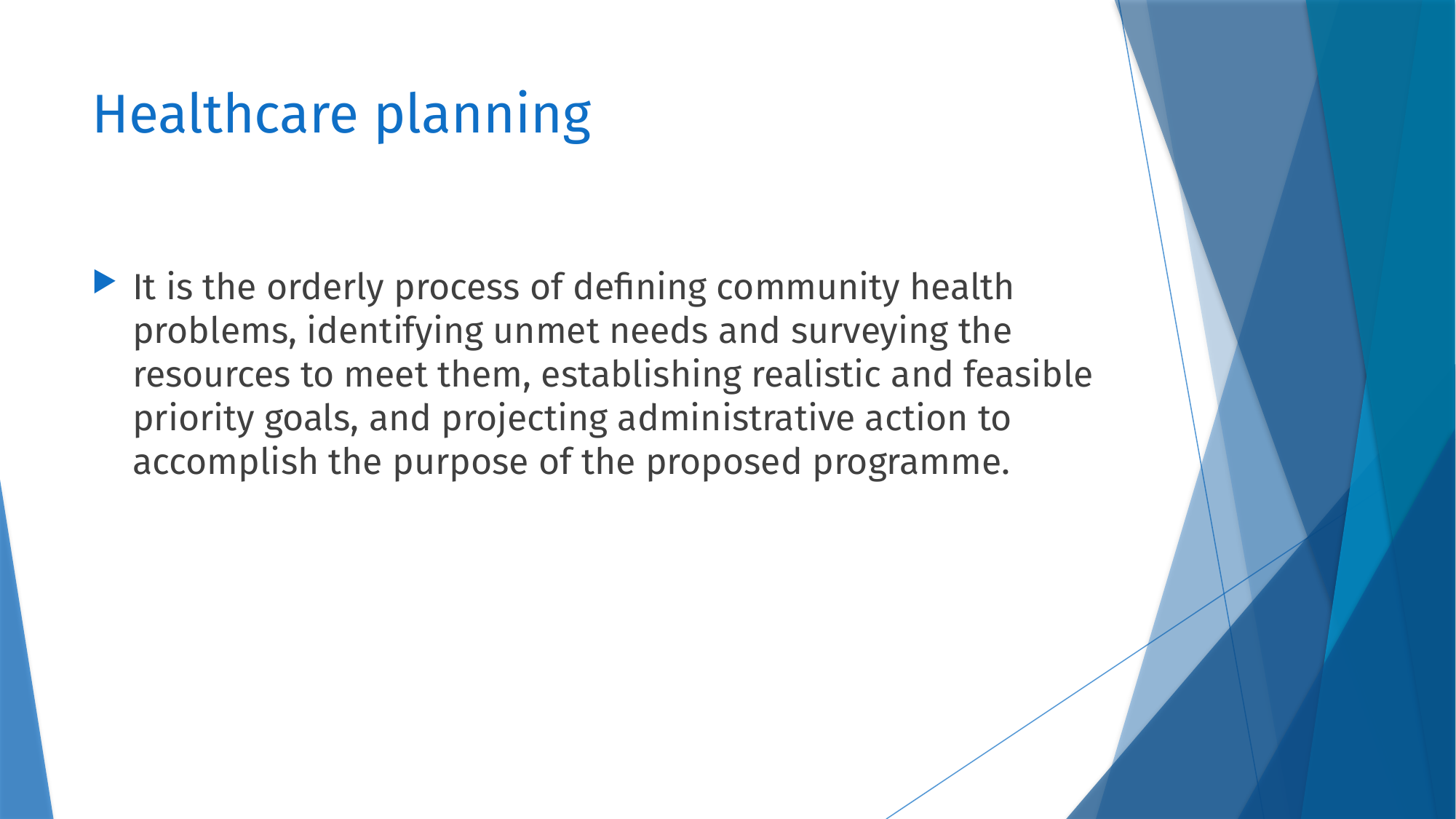

# Healthcare planning
It is the orderly process of defining community health problems, identifying unmet needs and surveying the resources to meet them, establishing realistic and feasible priority goals, and projecting administrative action to accomplish the purpose of the proposed programme.